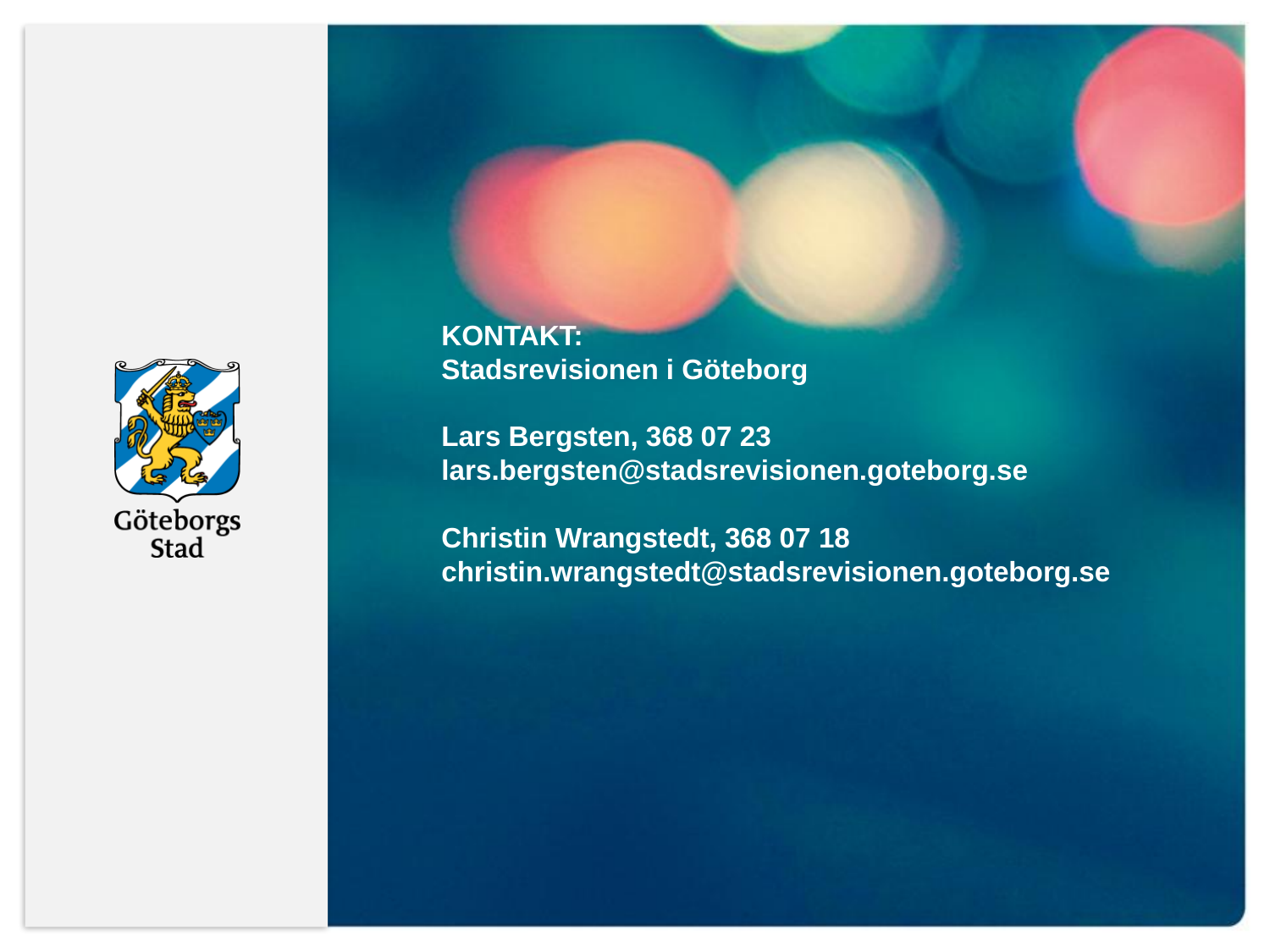

KONTAKT:
Stadsrevisionen i Göteborg
Lars Bergsten, 368 07 23
lars.bergsten@stadsrevisionen.goteborg.se
Christin Wrangstedt, 368 07 18
christin.wrangstedt@stadsrevisionen.goteborg.se